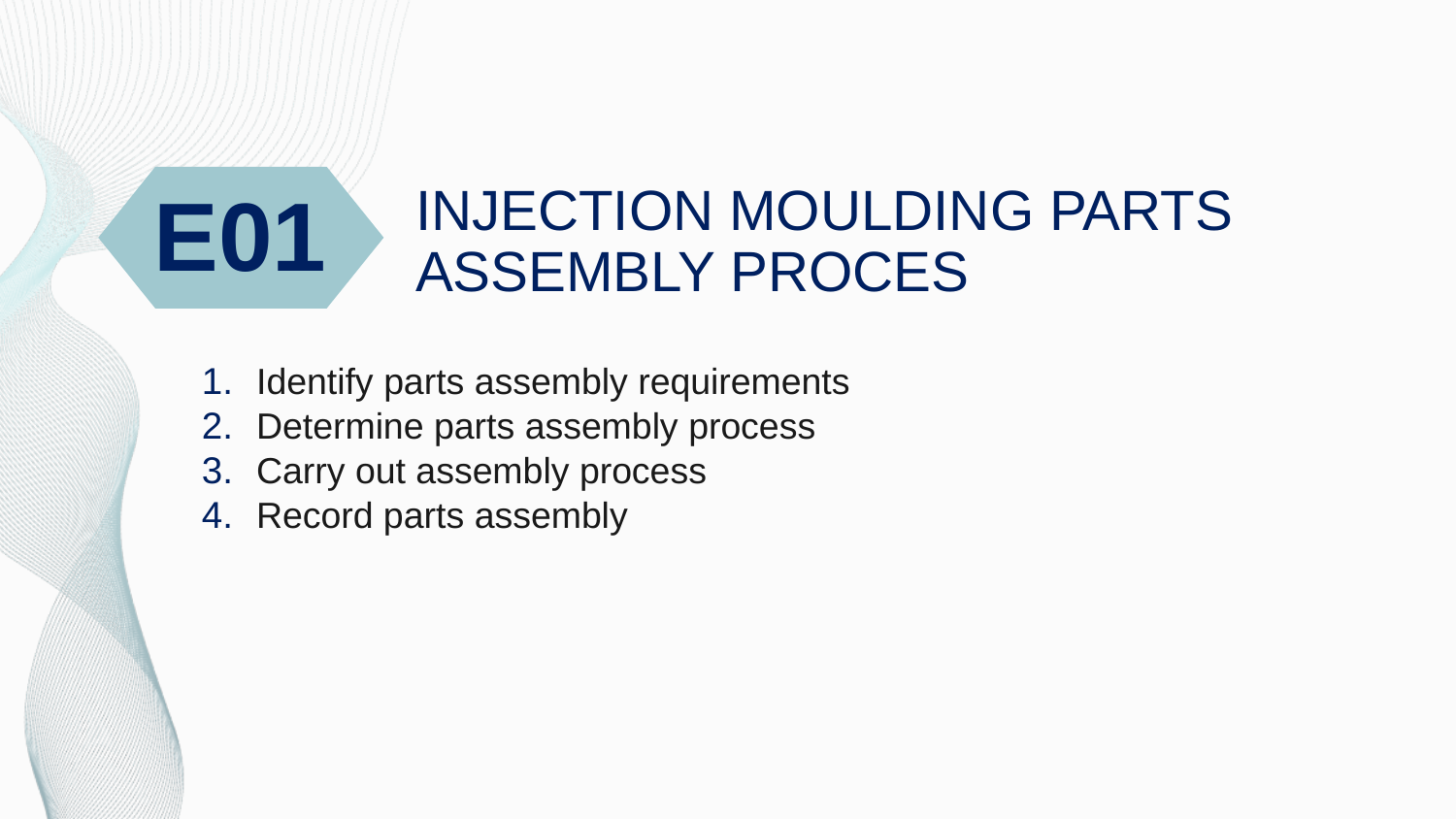

E01
# INJECTION MOULDING PARTS ASSEMBLY PROCES
Identify parts assembly requirements
Determine parts assembly process
Carry out assembly process
Record parts assembly